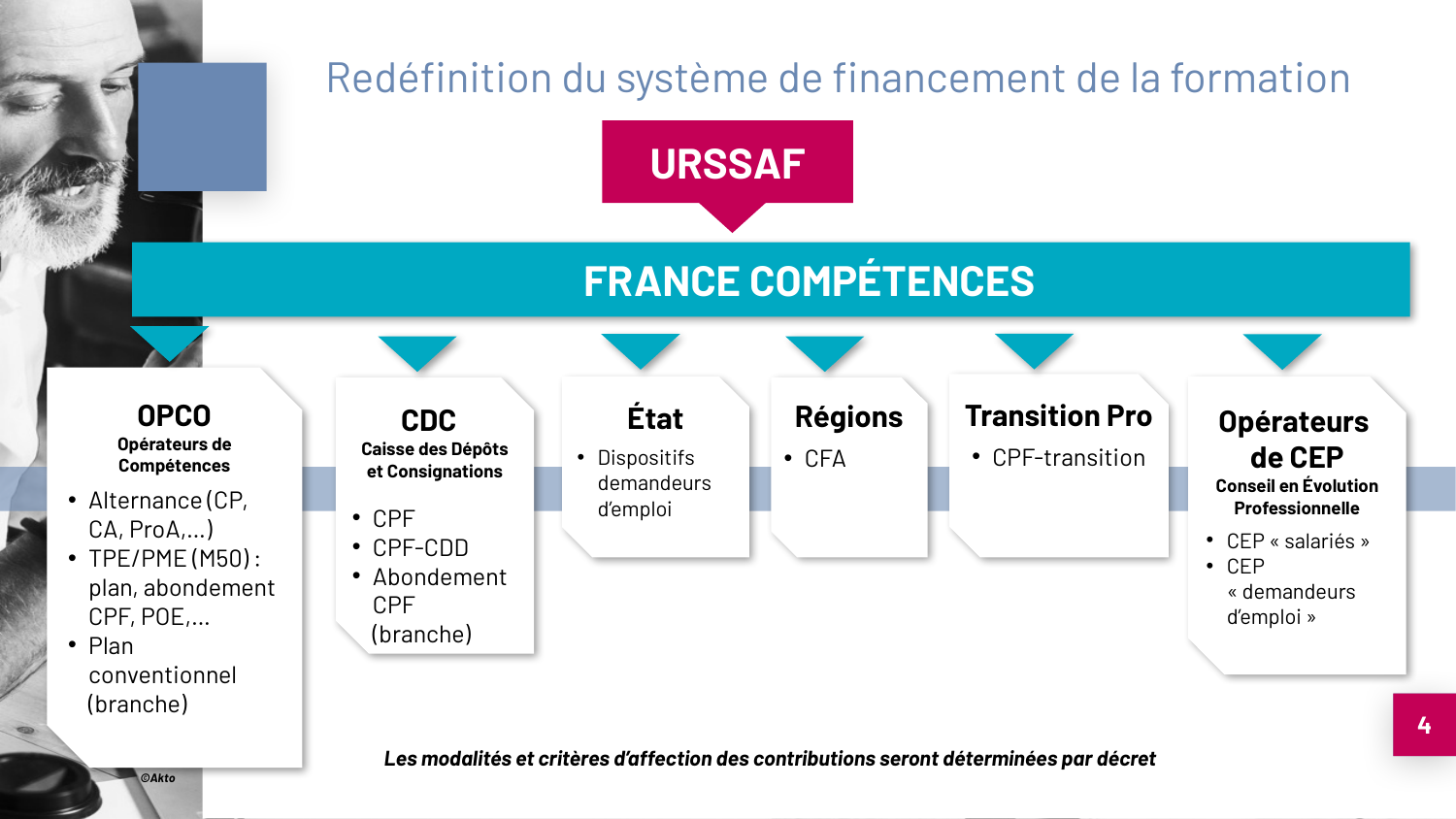

Redéfinition du système de financement de la formation
URSSAF

FRANCE COMPÉTENCES

OPCO
Opérateurs de Compétences
Alternance (CP, CA, ProA,…)
TPE/PME (M50) : plan, abondement CPF, POE,…
Plan conventionnel (branche)

Transition Pro
CPF-transition
Opérateurs
de CEP
Conseil en Évolution Professionnelle
CEP « salariés »
CEP « demandeurs d’emploi »
État
Dispositifs demandeurs d’emploi
Régions
CFA
CDC
Caisse des Dépôts et Consignations

CPF
CPF-CDD
Abondement CPF (branche)

4
Les modalités et critères d’affection des contributions seront déterminées par décret
©Akto